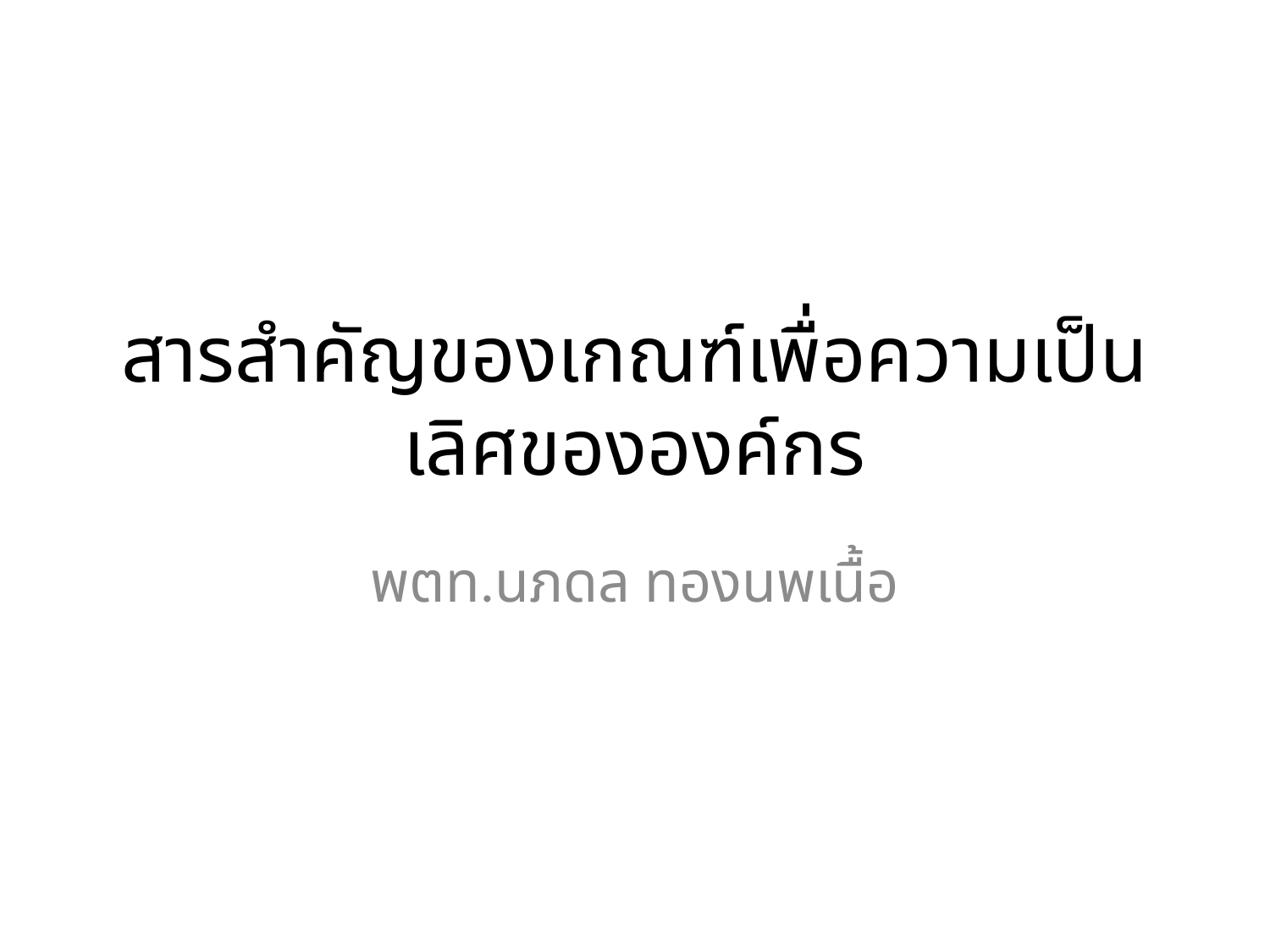

# สารสำคัญของเกณฑ์เพื่อความเป็นเลิศขององค์กร
พตท.นภดล ทองนพเนื้อ